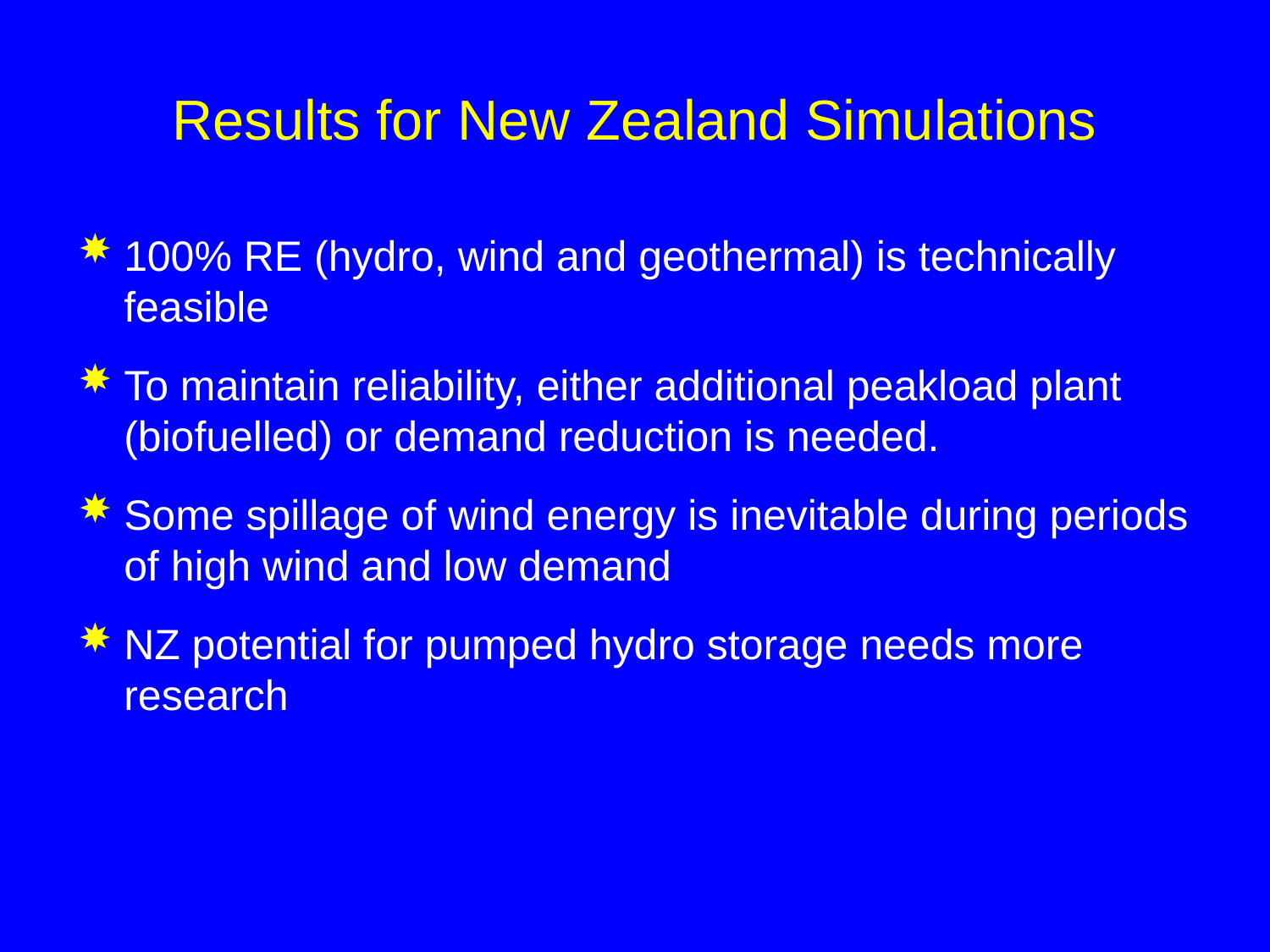

# Results for New Zealand Simulations
100% RE (hydro, wind and geothermal) is technically feasible

To maintain reliability, either additional peakload plant (biofuelled) or demand reduction is needed.

Some spillage of wind energy is inevitable during periods of high wind and low demand

NZ potential for pumped hydro storage needs more research